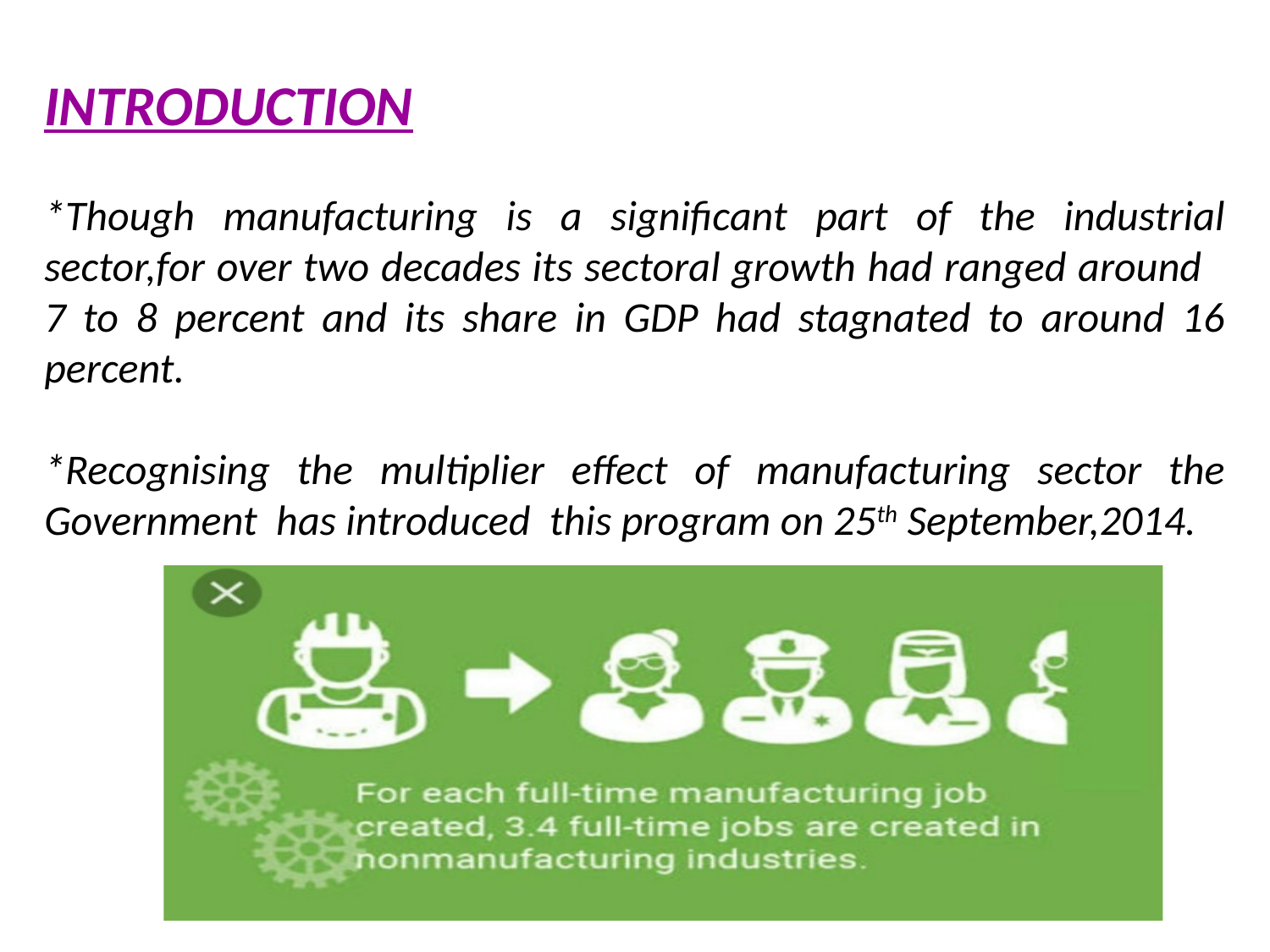

INTRODUCTION

*Though manufacturing is a significant part of the industrial sector,for over two decades its sectoral growth had ranged around   7 to 8 percent and its share in GDP had stagnated to around 16 percent.

*Recognising the multiplier effect of manufacturing sector the Government  has introduced  this program on 25th September,2014.